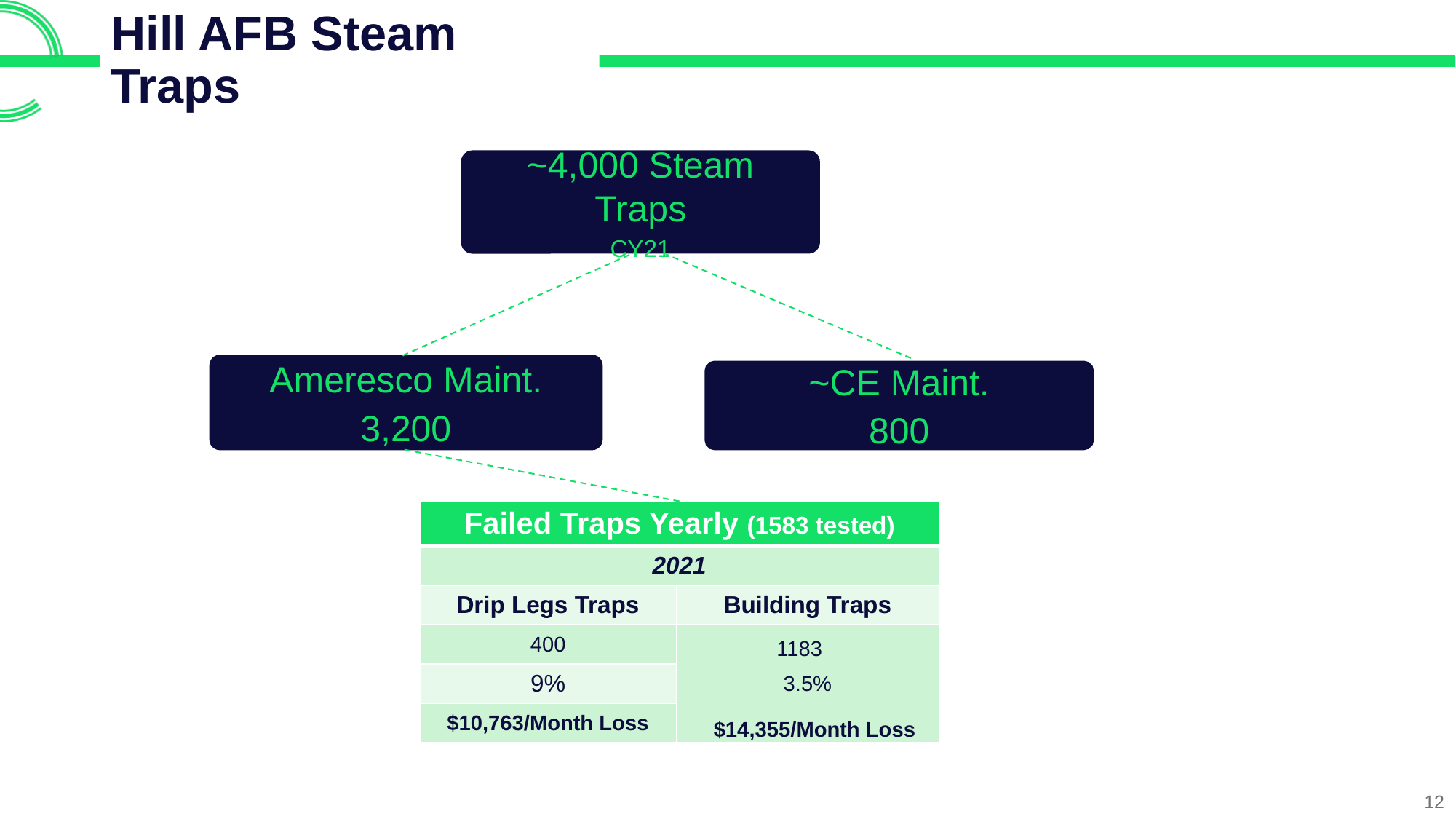

# Hill AFB Steam Traps
~4,000 Steam Traps
CY21
Ameresco Maint.
3,200
~CE Maint.
800
| Failed Traps Yearly (1583 tested) |  |
| --- | --- |
| 2021 |  |
| Drip Legs Traps | Building Traps |
| 400 | 3.5% |
| 9% |  |
| $10,763/Month Loss |  |
1183
$14,355/Month Loss